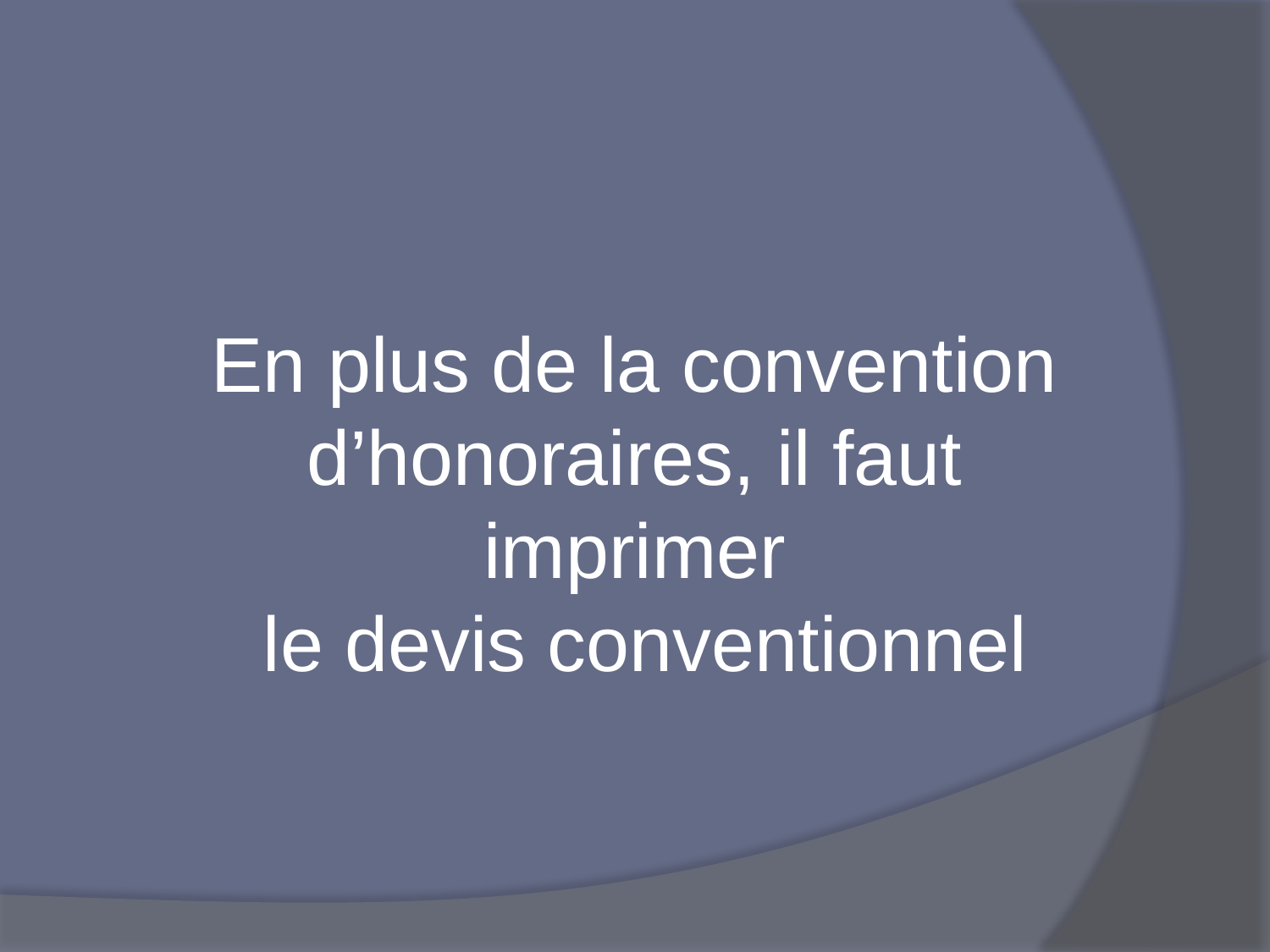

# En plus de la convention d’honoraires, il faut imprimer le devis conventionnel